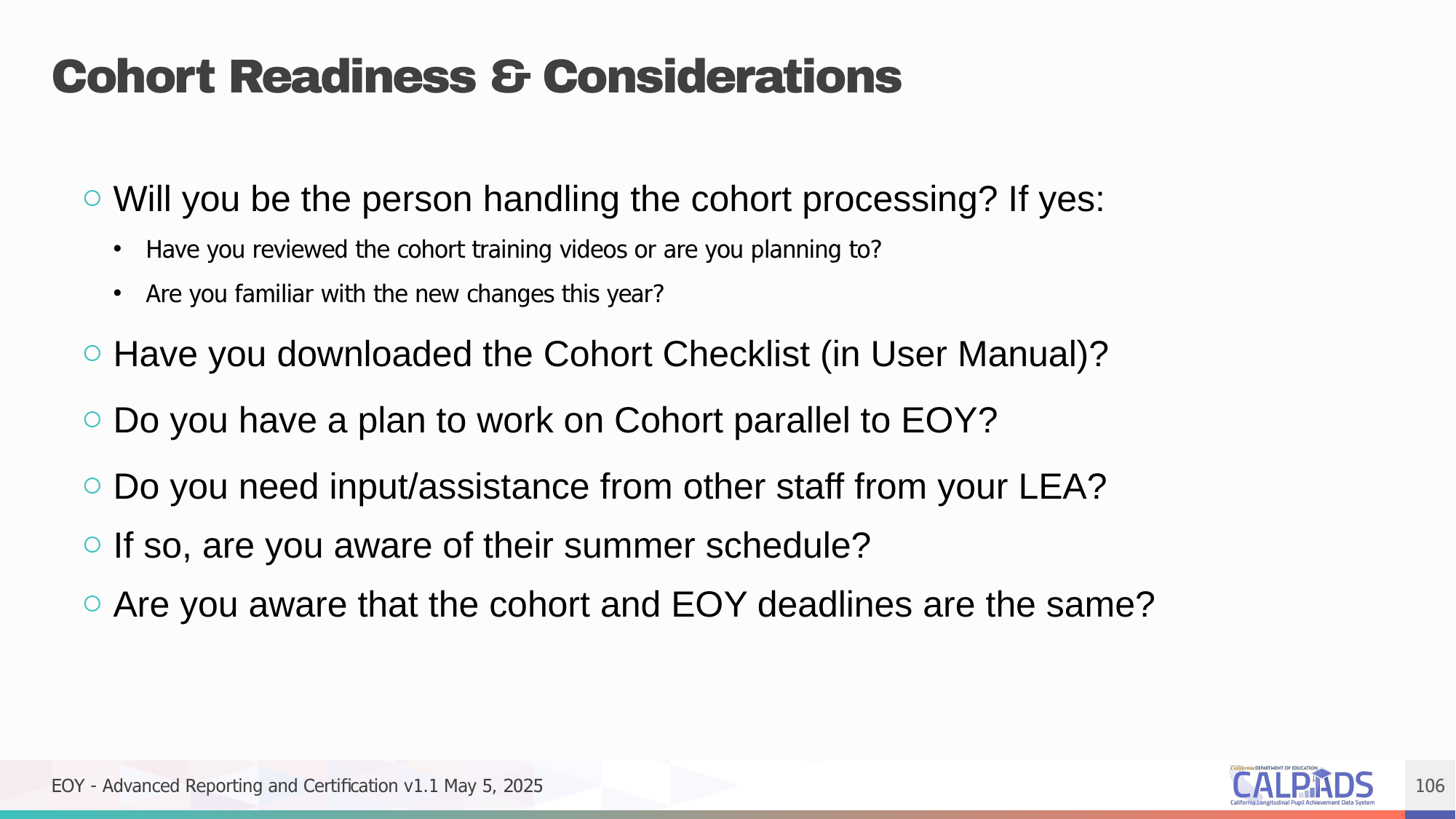

# Cohort Readiness & Considerations
Will you be the person handling the cohort processing? If yes:
Have you reviewed the cohort training videos or are you planning to?
Are you familiar with the new changes this year?
Have you downloaded the Cohort Checklist (in User Manual)?
Do you have a plan to work on Cohort parallel to EOY?
Do you need input/assistance from other staff from your LEA?
If so, are you aware of their summer schedule?
Are you aware that the cohort and EOY deadlines are the same?

EOY - Advanced Reporting and Certification v1.1 May 5, 2025
106